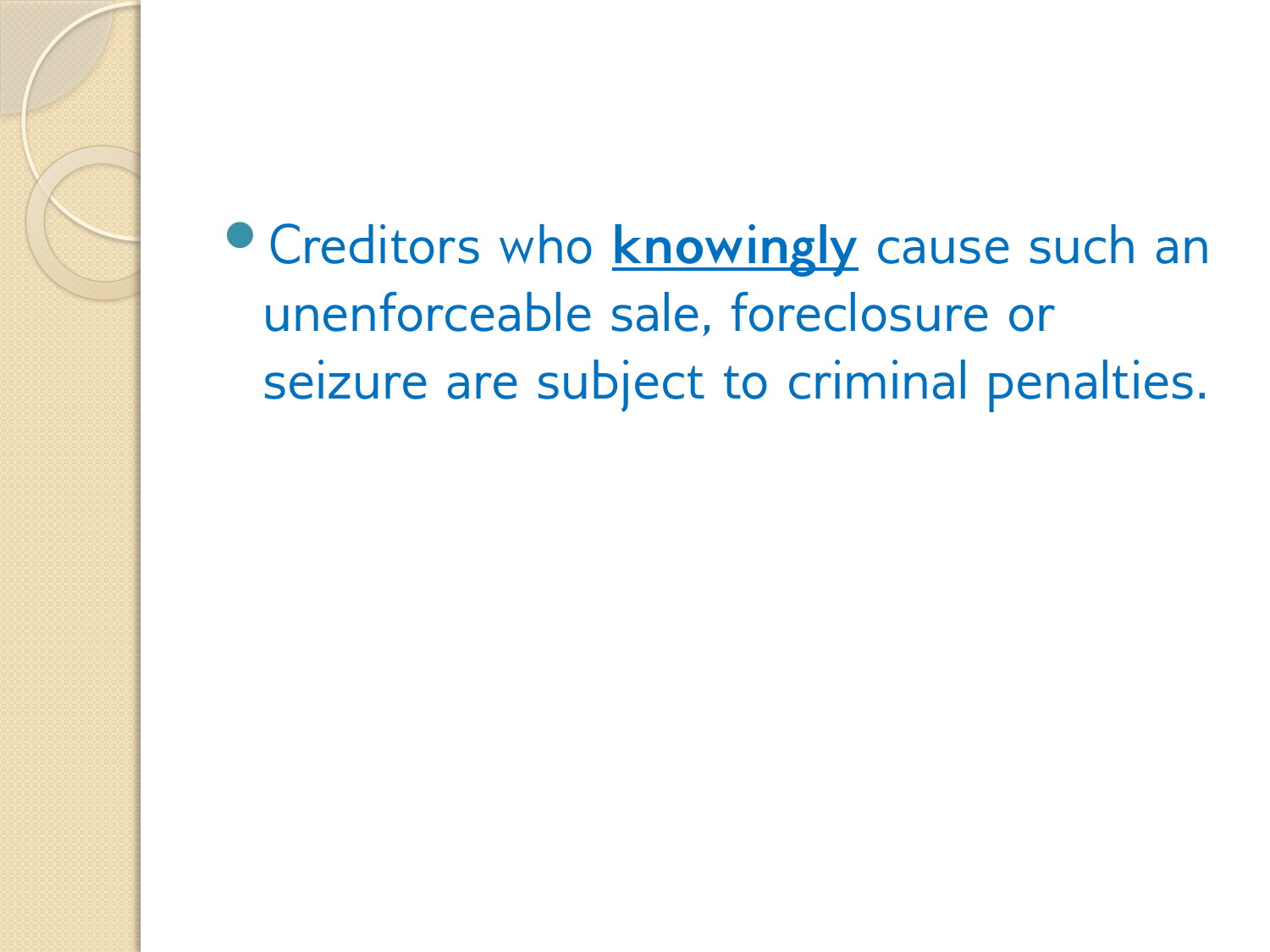

#
Creditors who knowingly cause such an unenforceable sale, foreclosure or seizure are subject to criminal penalties.